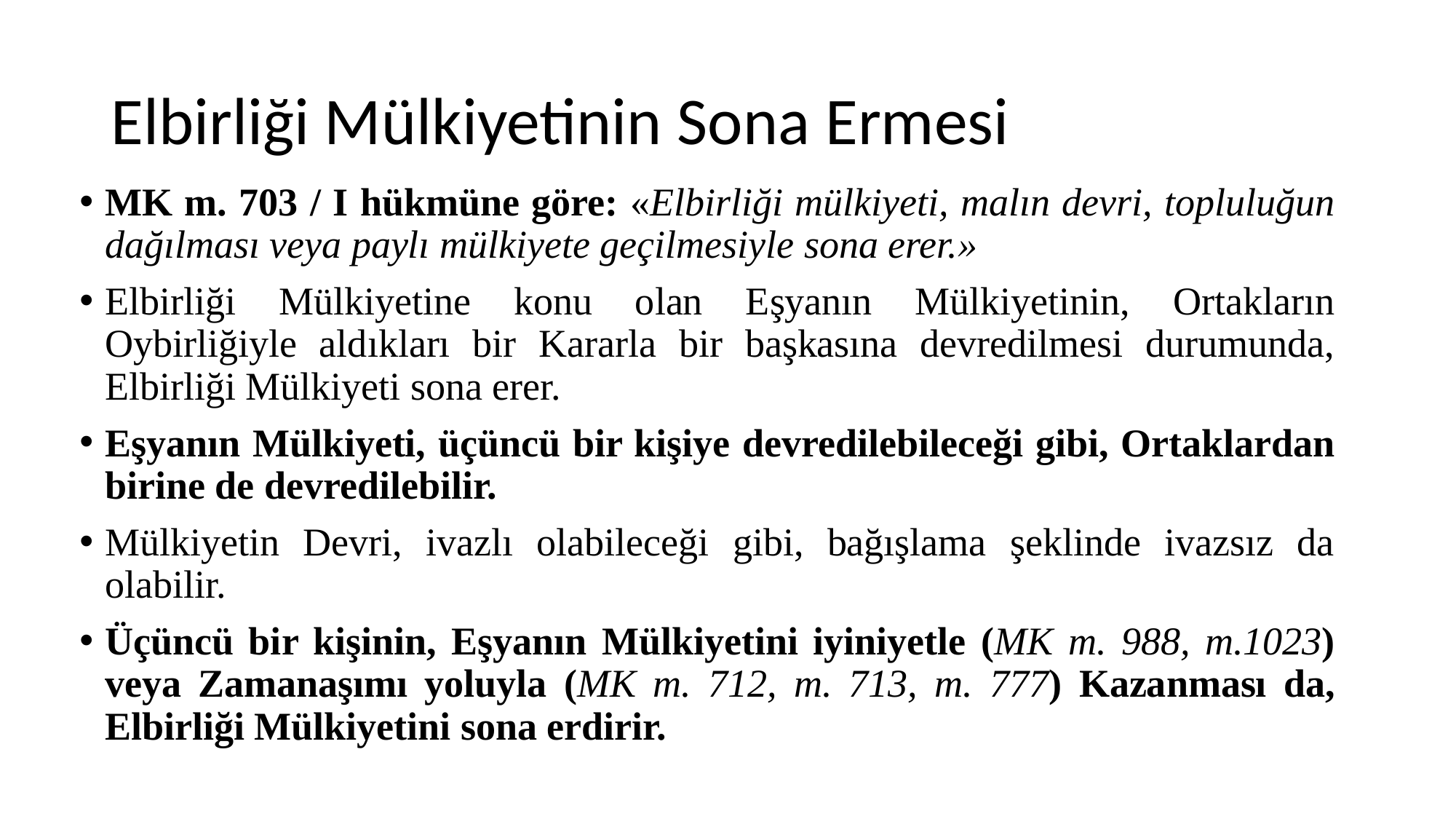

# Elbirliği Mülkiyetinin Sona Ermesi
MK m. 703 / I hükmüne göre: «Elbirliği mülkiyeti, malın devri, topluluğun dağılması veya paylı mülkiyete geçilmesiyle sona erer.»
Elbirliği Mülkiyetine konu olan Eşyanın Mülkiyetinin, Ortakların Oybirliğiyle aldıkları bir Kararla bir başkasına devredilmesi durumunda, Elbirliği Mülkiyeti sona erer.
Eşyanın Mülkiyeti, üçüncü bir kişiye devredilebileceği gibi, Ortaklardan birine de devredilebilir.
Mülkiyetin Devri, ivazlı olabileceği gibi, bağışlama şeklinde ivazsız da olabilir.
Üçüncü bir kişinin, Eşyanın Mülkiyetini iyiniyetle (MK m. 988, m.1023) veya Zamanaşımı yoluyla (MK m. 712, m. 713, m. 777) Kazanması da, Elbirliği Mülkiyetini sona erdirir.